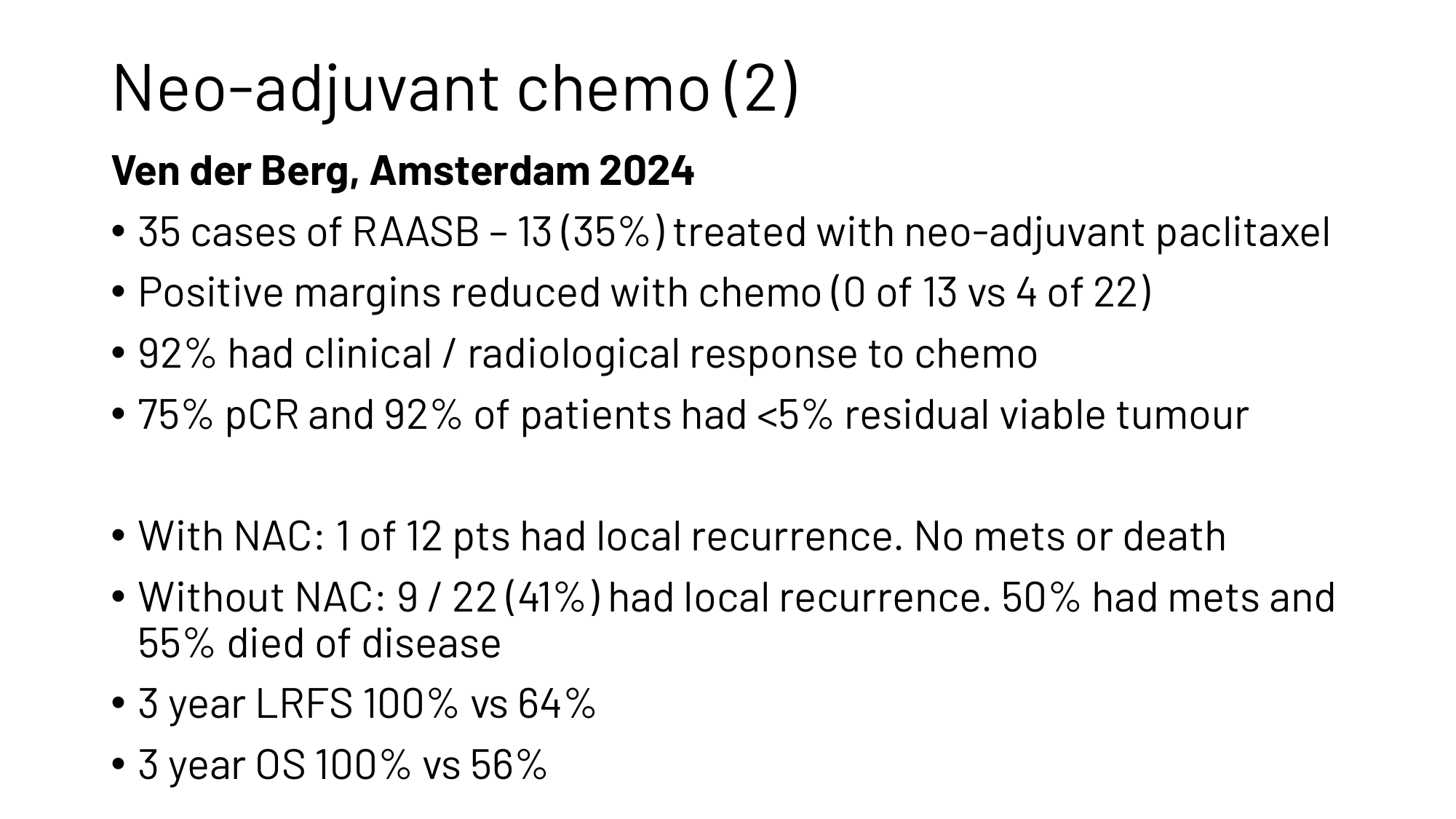

# Neo-adjuvant chemo (2)
Ven der Berg, Amsterdam 2024
35 cases of RAASB – 13 (35%) treated with neo-adjuvant paclitaxel
Positive margins reduced with chemo (0 of 13 vs 4 of 22)
92% had clinical / radiological response to chemo
75% pCR and 92% of patients had <5% residual viable tumour

With NAC: 1 of 12 pts had local recurrence. No mets or death
Without NAC: 9 / 22 (41%) had local recurrence. 50% had mets and 55% died of disease
3 year LRFS 100% vs 64%
3 year OS 100% vs 56%